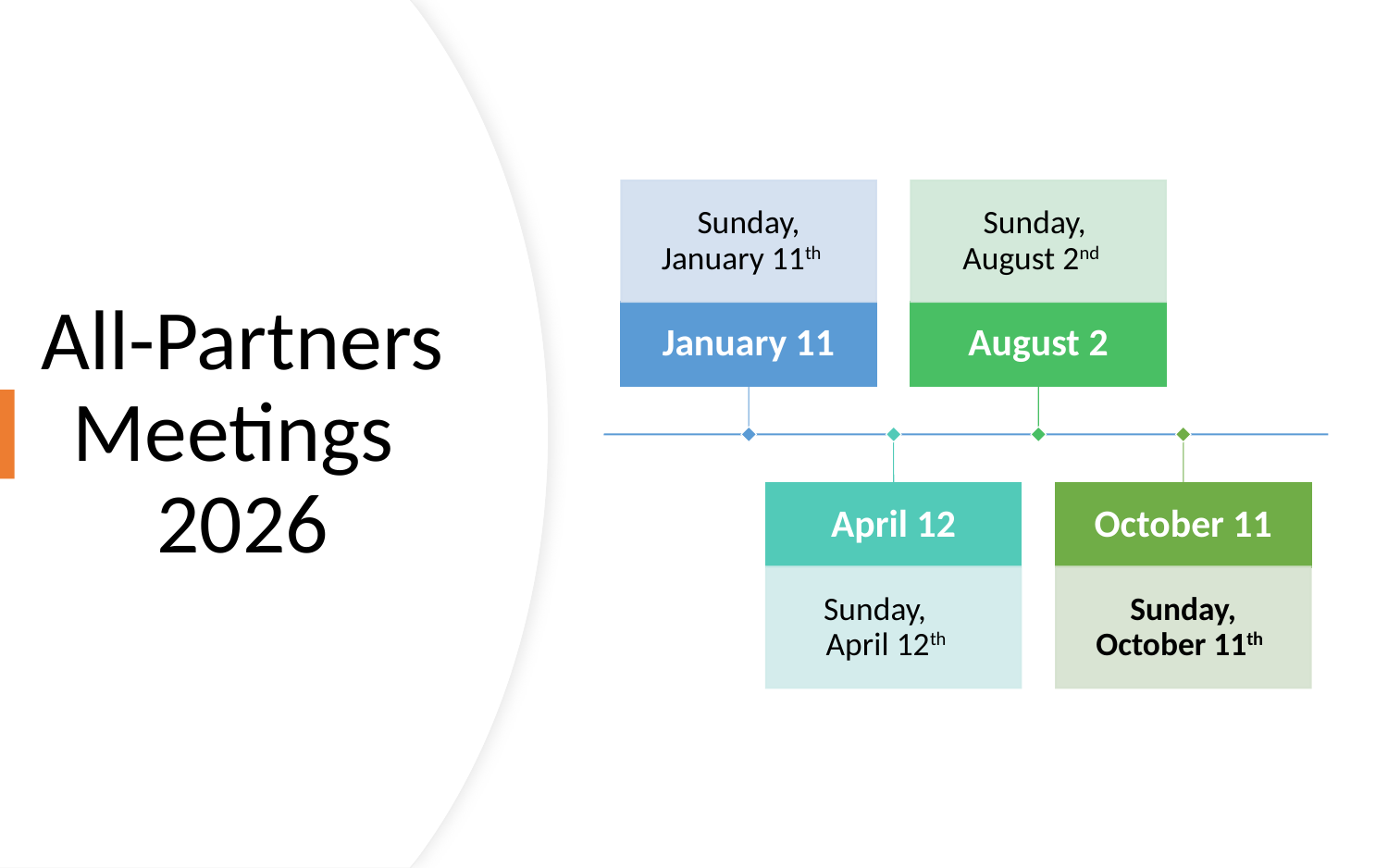

January 11
Sunday, January 11th
April 12
Sunday,      April 12th
August 2
Sunday,  August 2nd
October 11
Sunday, October 11th
# All-Partners Meetings 2026